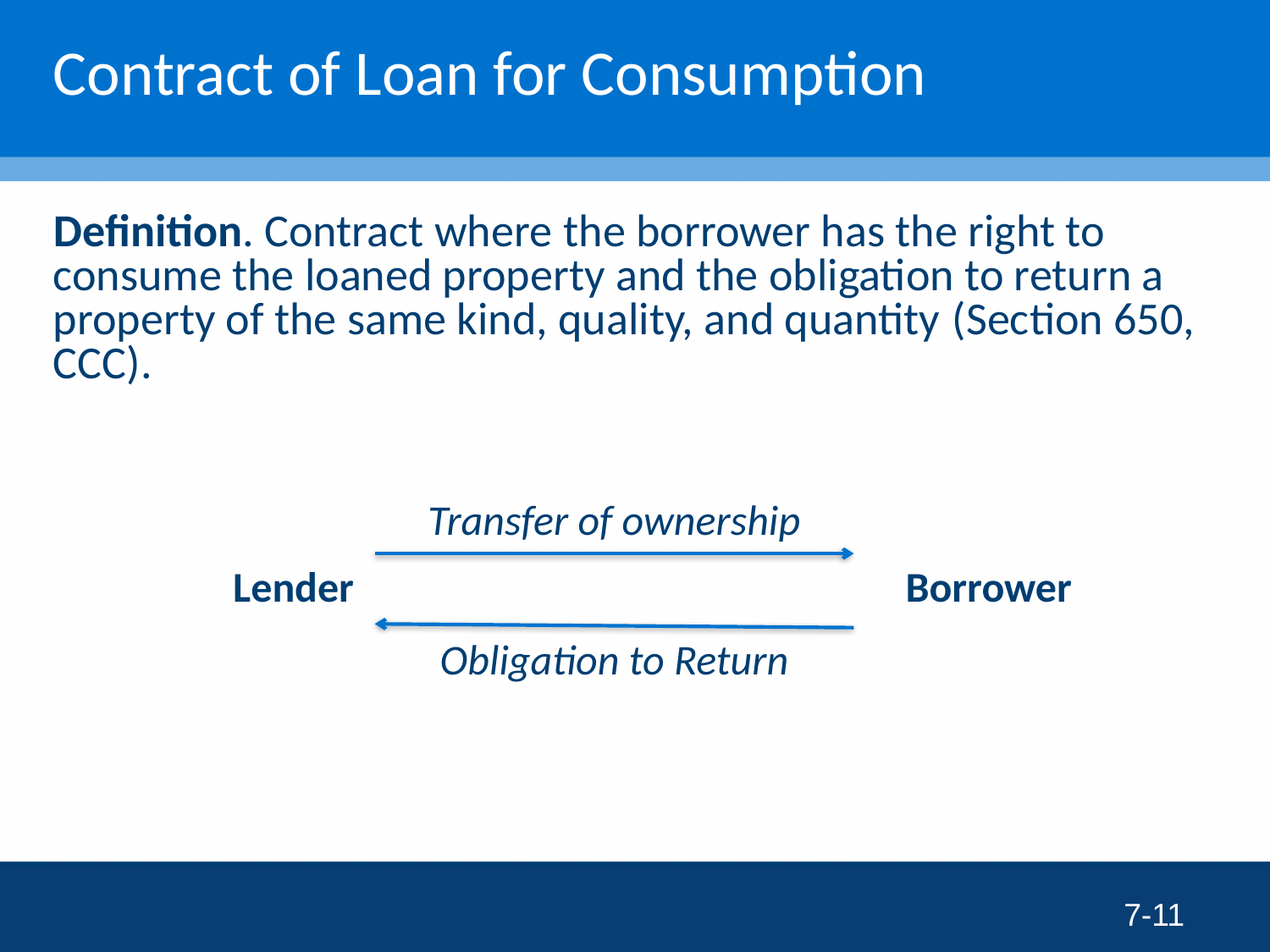

# Contract of Loan for Consumption
Definition. Contract where the borrower has the right to consume the loaned property and the obligation to return a property of the same kind, quality, and quantity (Section 650, CCC).

Transfer of ownership
Lender
Borrower
Obligation to Return
7-11